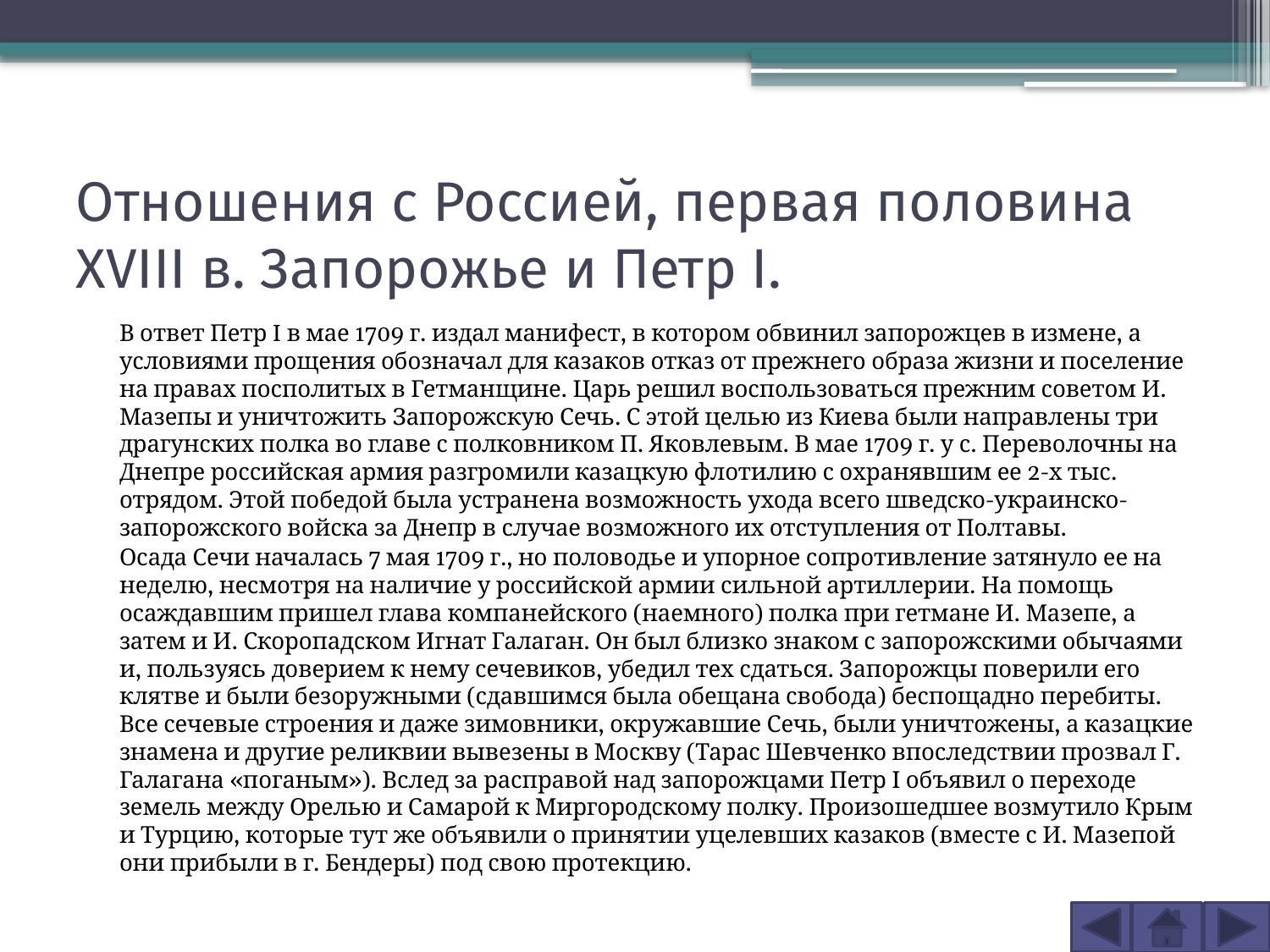

# Отношения с Россией, первая половина XVIII в. Запорожье и Петр I.
	В ответ Петр I в мае 1709 г. издал манифест, в котором обвинил запорожцев в измене, а условиями прощения обозначал для казаков отказ от прежнего образа жизни и поселение на правах посполитых в Гетманщине. Царь решил воспользоваться прежним советом И. Мазепы и уничтожить Запорожскую Сечь. С этой целью из Киева были направлены три драгунских полка во главе с полковником П. Яковлевым. В мае 1709 г. у с. Переволочны на Днепре российская армия разгромили казацкую флотилию с охранявшим ее 2-х тыс. отрядом. Этой победой была устранена возможность ухода всего шведско-украинско-запорожского войска за Днепр в случае возможного их отступления от Полтавы.
	Осада Сечи началась 7 мая 1709 г., но половодье и упорное сопротивление затянуло ее на неделю, несмотря на наличие у российской армии сильной артиллерии. На помощь осаждавшим пришел глава компанейского (наемного) полка при гетмане И. Мазепе, а затем и И. Скоропадском Игнат Галаган. Он был близко знаком с запорожскими обычаями и, пользуясь доверием к нему сечевиков, убедил тех сдаться. Запорожцы поверили его клятве и были безоружными (сдавшимся была обещана свобода) беспощадно перебиты. Все сечевые строения и даже зимовники, окружавшие Сечь, были уничтожены, а казацкие знамена и другие реликвии вывезены в Москву (Тарас Шевченко впоследствии прозвал Г. Галагана «поганым»). Вслед за расправой над запорожцами Петр І объявил о переходе земель между Орелью и Самарой к Миргородскому полку. Произошедшее возмутило Крым и Турцию, которые тут же объявили о принятии уцелевших казаков (вместе с И. Мазепой они прибыли в г. Бендеры) под свою протекцию.